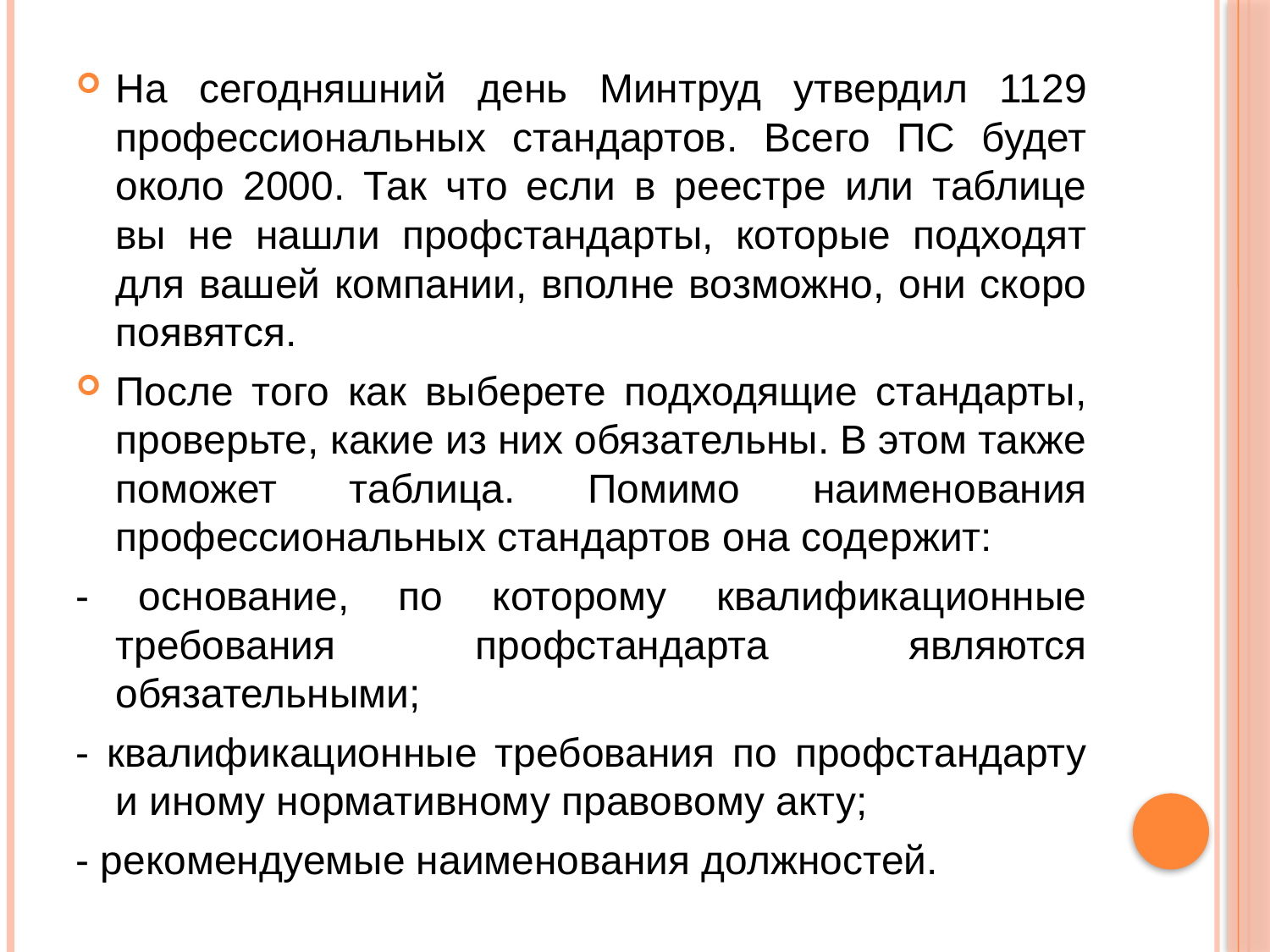

На сегодняшний день Минтруд утвердил 1129 профессиональных стандартов. Всего ПС будет около 2000. Так что если в реестре или таблице вы не нашли профстандарты, которые подходят для вашей компании, вполне возможно, они скоро появятся.
После того как выберете подходящие стандарты, проверьте, какие из них обязательны. В этом также поможет таблица. Помимо наименования профессиональных стандартов она содержит:
- основание, по которому квалификационные требования профстандарта являются обязательными;
- квалификационные требования по профстандарту и иному нормативному правовому акту;
- рекомендуемые наименования должностей.